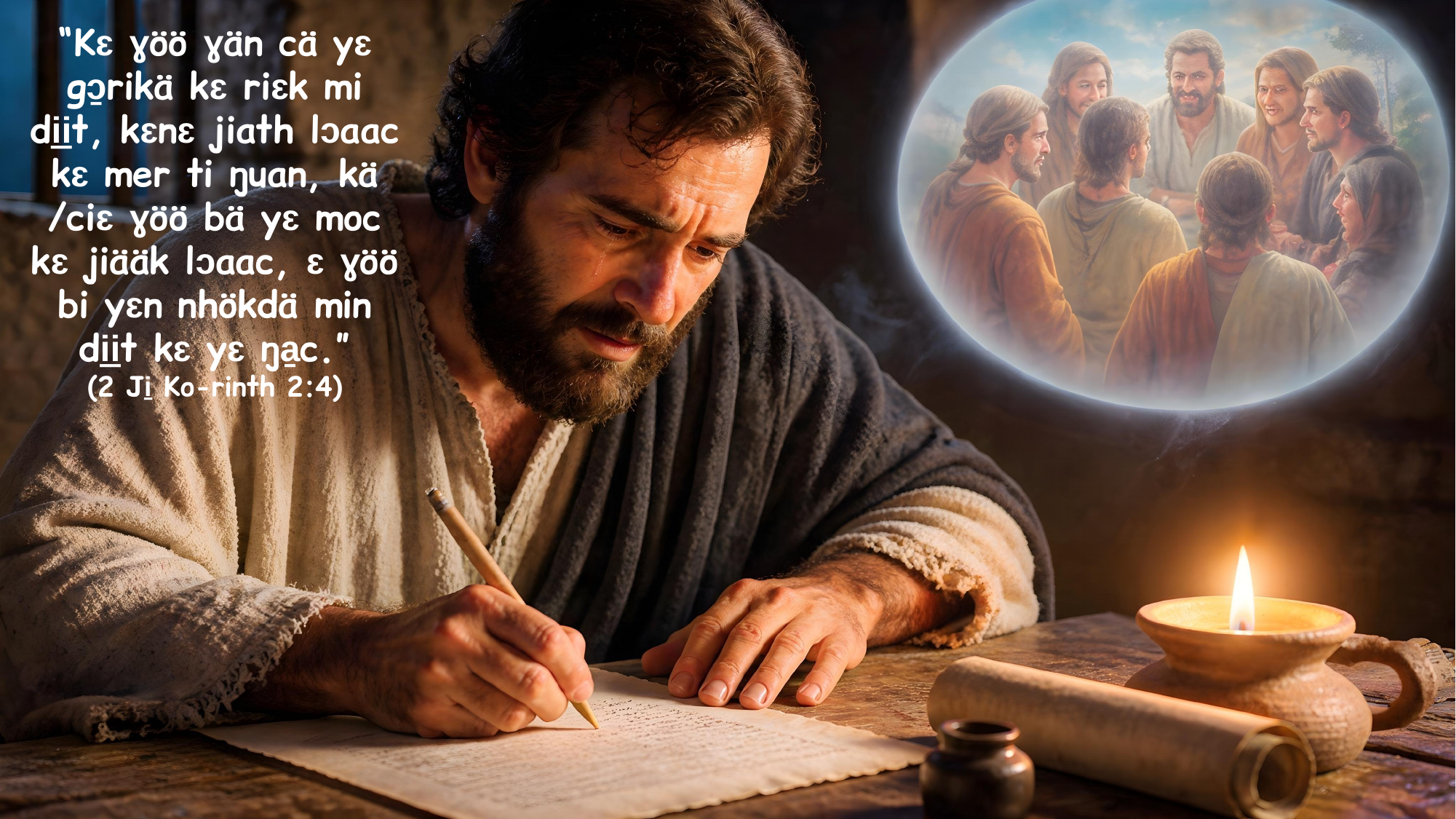

“Kɛ ɣöö ɣän cä yɛ gɔ̱rikä kɛ riɛk mi di̱i̱t, kɛnɛ jiath lɔaac kɛ mer ti ŋuan, kä /ciɛ ɣöö bä yɛ moc kɛ jiääk lɔaac, ɛ ɣöö bi yɛn nhökdä min di̱i̱t kɛ yɛ ŋa̱c.”
(2 Ji̱ Ko-rinth 2:4)